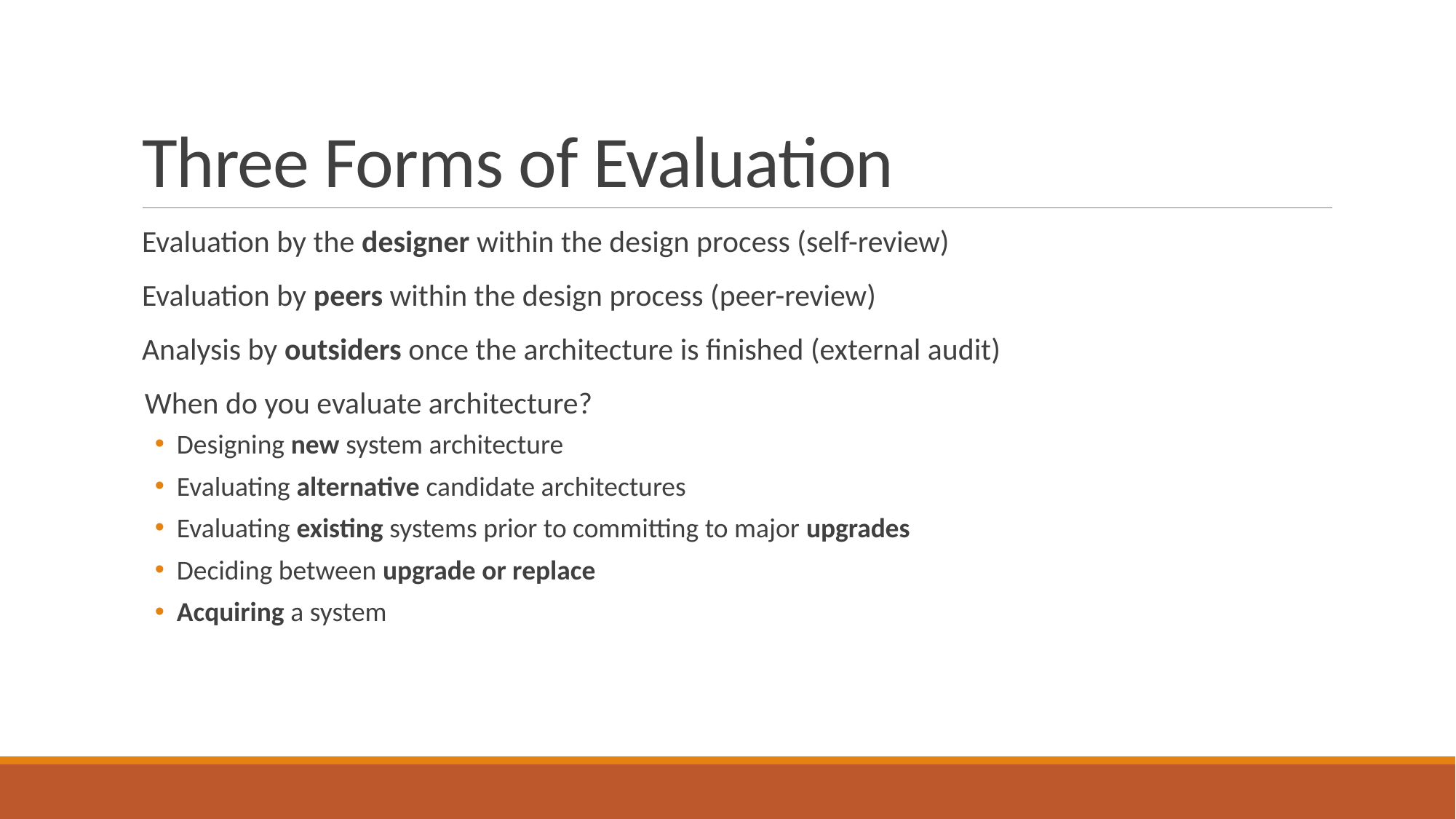

# Three Forms of Evaluation
Evaluation by the designer within the design process (self-review)
Evaluation by peers within the design process (peer-review)
Analysis by outsiders once the architecture is finished (external audit)
When do you evaluate architecture?
Designing new system architecture
Evaluating alternative candidate architectures
Evaluating existing systems prior to committing to major upgrades
Deciding between upgrade or replace
Acquiring a system